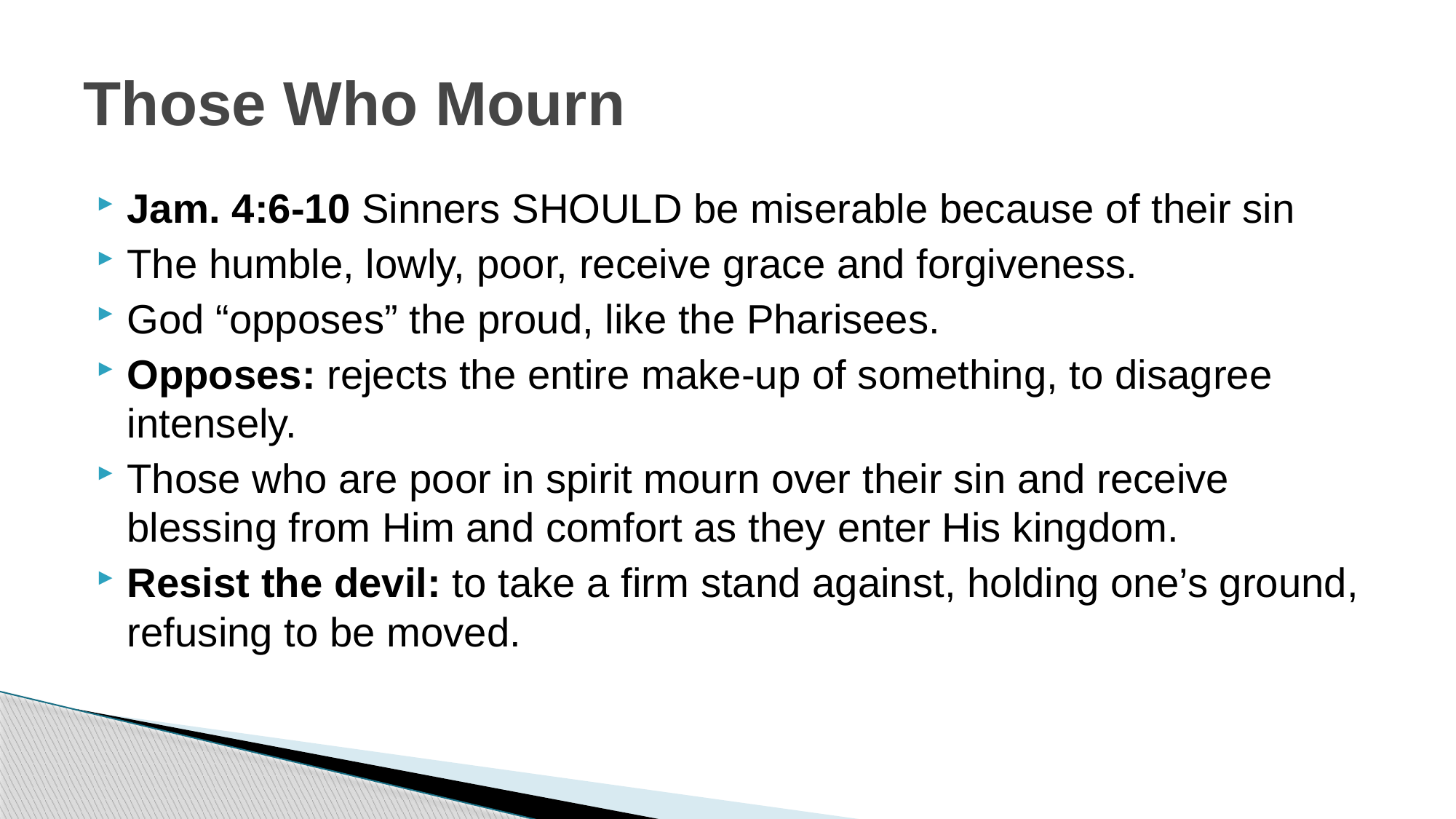

# Those Who Mourn
Jam. 4:6-10 Sinners SHOULD be miserable because of their sin
The humble, lowly, poor, receive grace and forgiveness.
God “opposes” the proud, like the Pharisees.
Opposes: rejects the entire make-up of something, to disagree intensely.
Those who are poor in spirit mourn over their sin and receive blessing from Him and comfort as they enter His kingdom.
Resist the devil: to take a firm stand against, holding one’s ground, refusing to be moved.